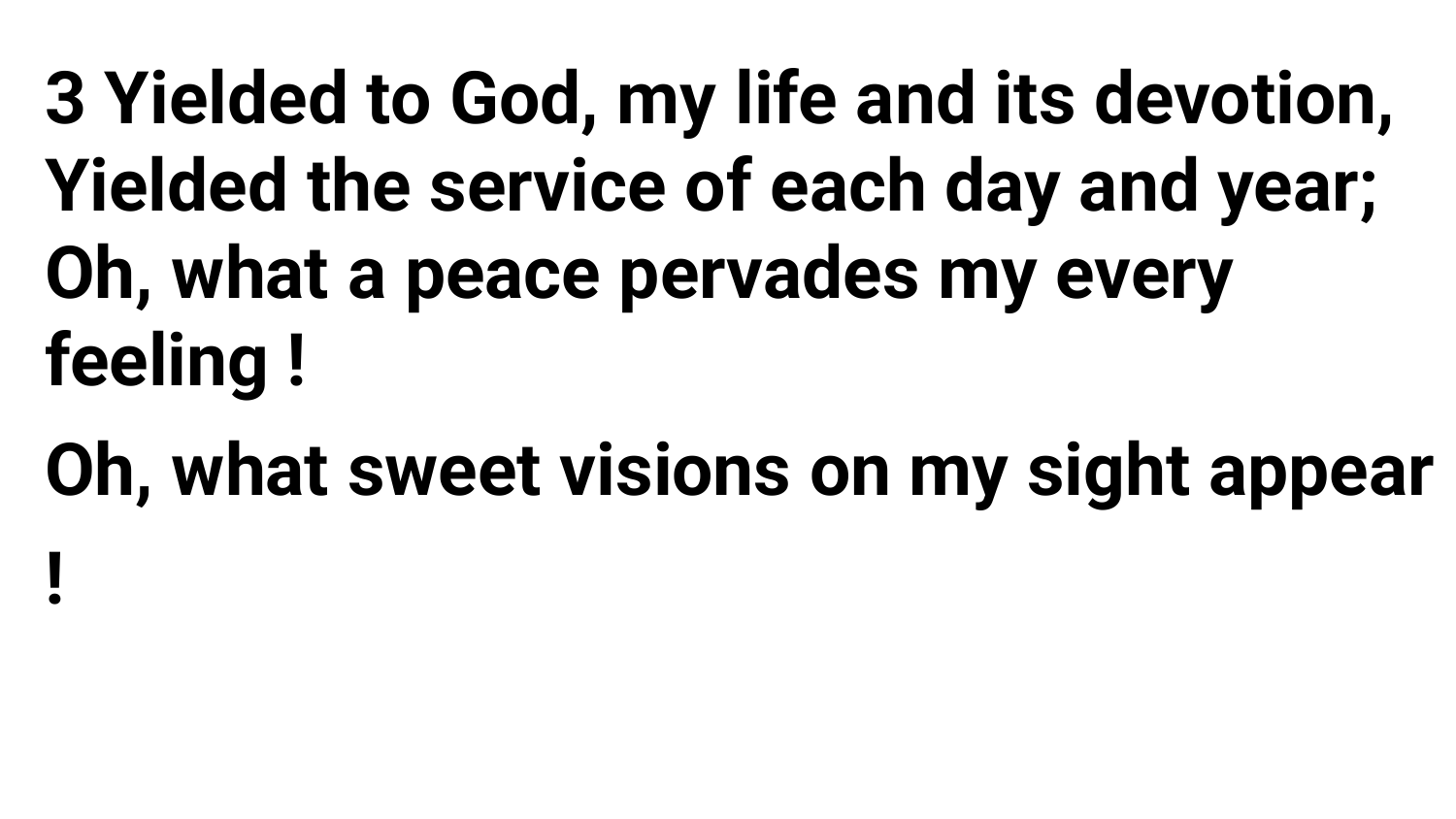

3 Yielded to God, my life and its devotion,
Yielded the service of each day and year;
Oh, what a peace pervades my every feeling !
Oh, what sweet visions on my sight appear !